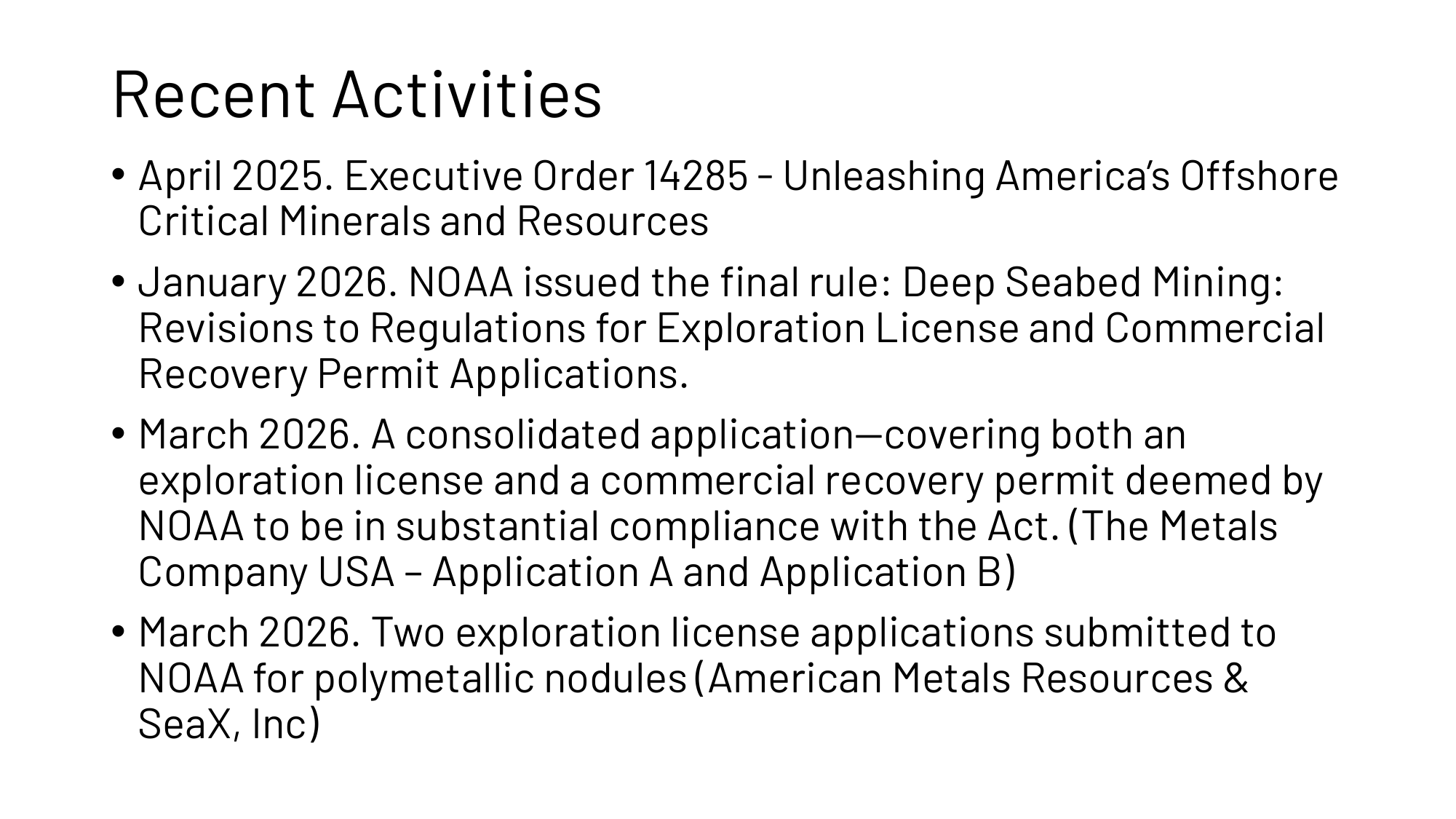

# Recent Activities
April 2025. Executive Order 14285 - Unleashing America’s Offshore Critical Minerals and Resources
January 2026. NOAA issued the final rule: Deep Seabed Mining: Revisions to Regulations for Exploration License and Commercial Recovery Permit Applications.
March 2026. A consolidated application—covering both an exploration license and a commercial recovery permit deemed by NOAA to be in substantial compliance with the Act. (The Metals Company USA – Application A and Application B)
March 2026. Two exploration license applications submitted to NOAA for polymetallic nodules (American Metals Resources & SeaX, Inc)